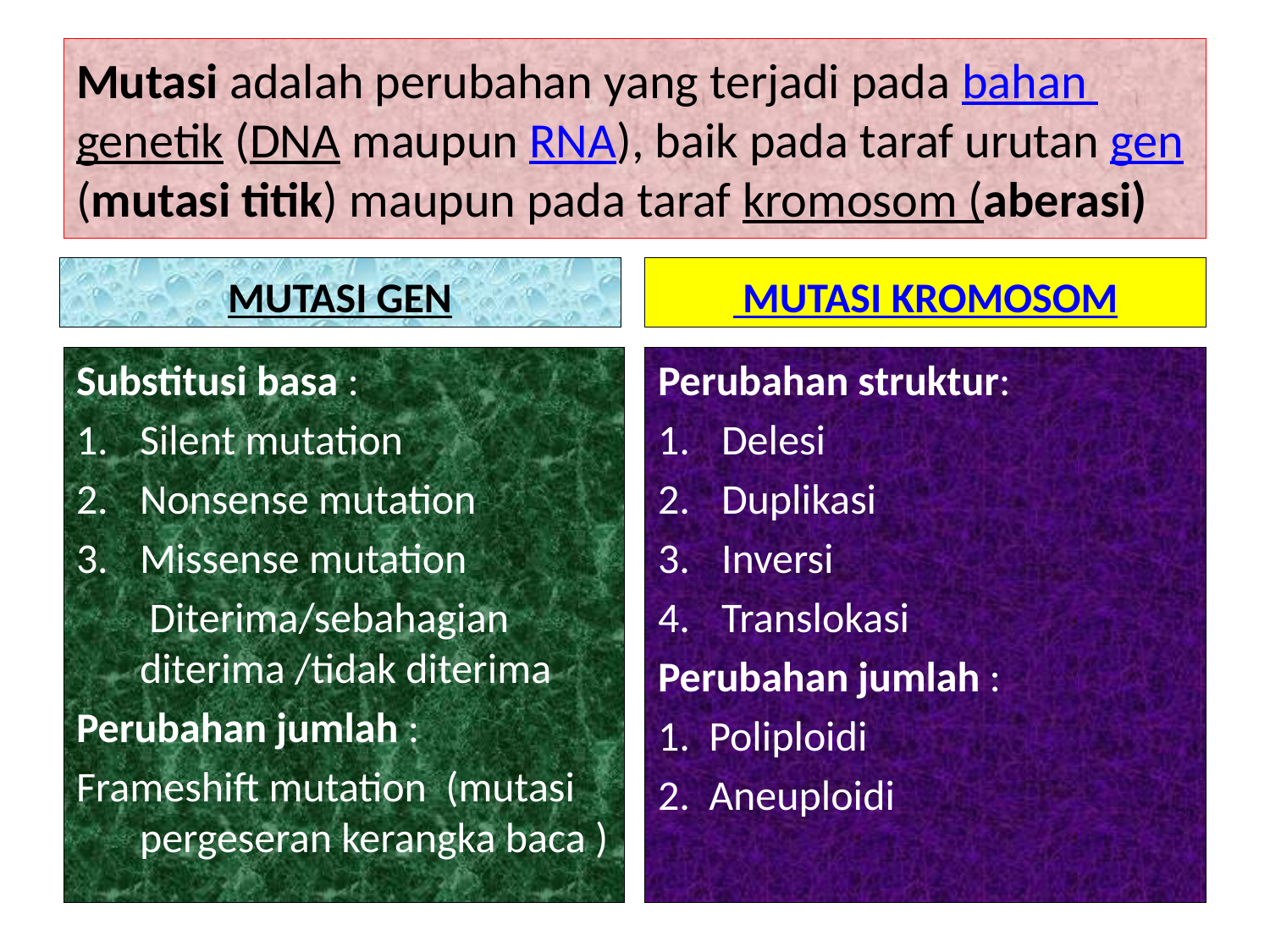

# Mutasi adalah perubahan yang terjadi pada bahan genetik (DNA maupun RNA), baik pada taraf urutan gen (mutasi titik) maupun pada taraf kromosom (aberasi)
MUTASI GEN
 MUTASI KROMOSOM
Substitusi basa :
Silent mutation
Nonsense mutation
Missense mutation
 	 Diterima/sebahagian diterima /tidak diterima
Perubahan jumlah :
Frameshift mutation  (mutasi  pergeseran kerangka baca )
Perubahan struktur:
Delesi
Duplikasi
Inversi
Translokasi
Perubahan jumlah :
1.  Poliploidi
2.  Aneuploidi